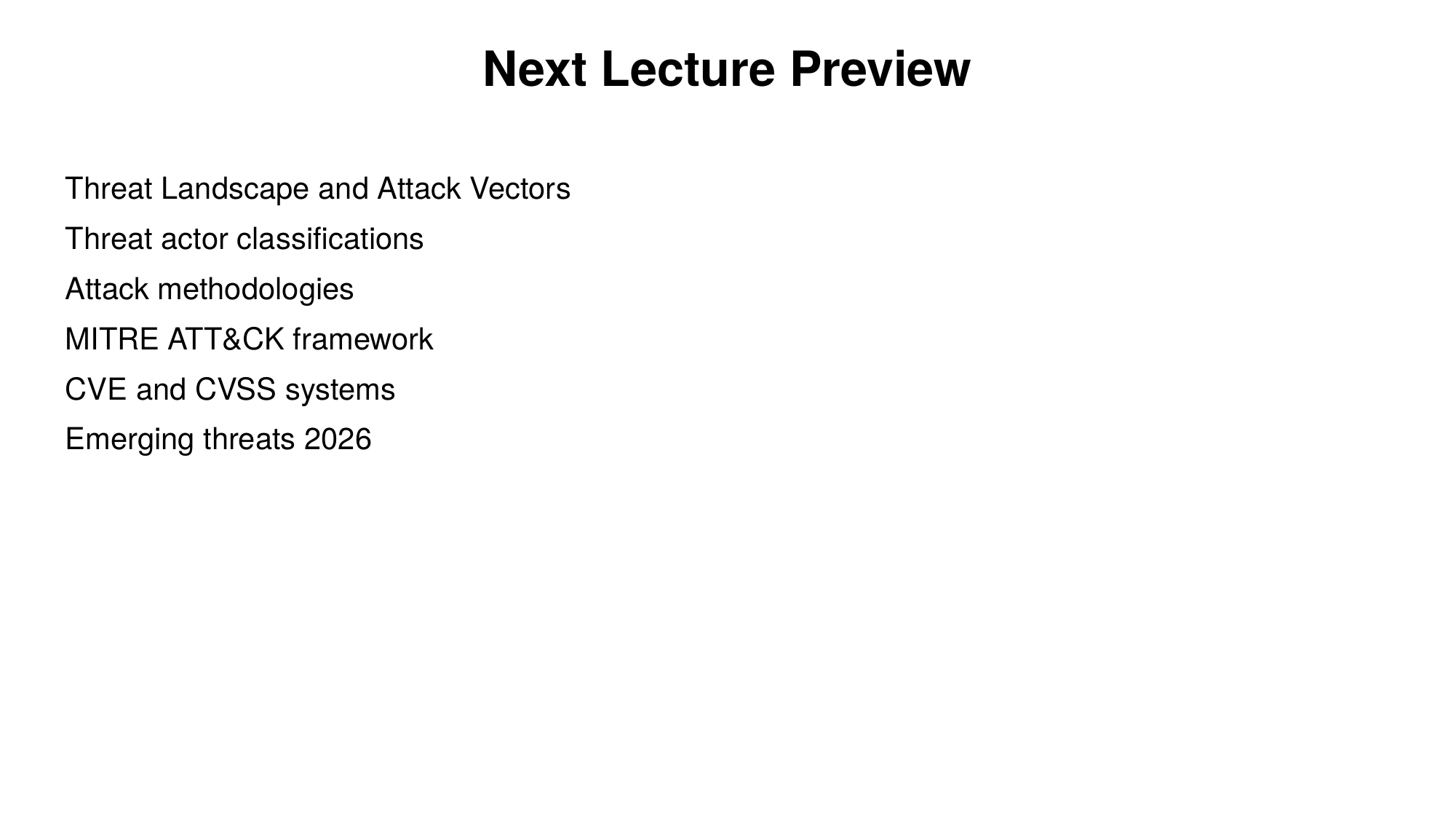

Next Lecture Preview
Threat Landscape and Attack Vectors
Threat actor classifications
Attack methodologies
MITRE ATT&CK framework
CVE and CVSS systems
Emerging threats 2026